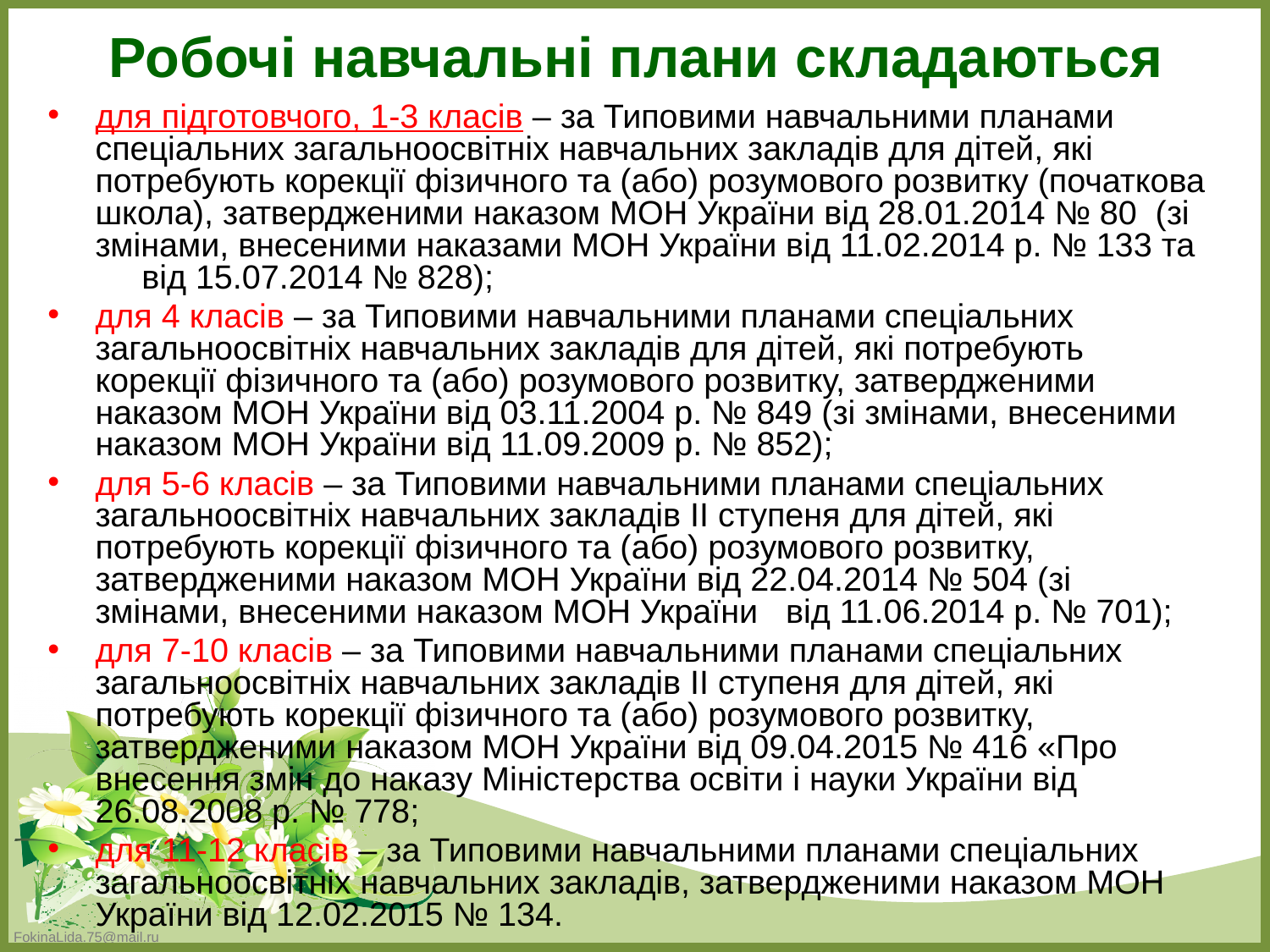

Робочі навчальні плани складаються
для підготовчого, 1-3 класів – за Типовими навчальними планами спеціальних загальноосвітніх навчальних закладів для дітей, які         потребують корекції фізичного та (або) розумового розвитку (початкова школа), затвердженими наказом МОН України від 28.01.2014 № 80  (зі змінами, внесеними наказами МОН України від 11.02.2014 р. № 133 та       від 15.07.2014 № 828);
для 4 класів – за Типовими навчальними планами спеціальних загальноосвітніх навчальних закладів для дітей, які потребують корекції фізичного та (або) розумового розвитку, затвердженими наказом МОН України від 03.11.2004 р. № 849 (зі змінами, внесеними наказом МОН України від 11.09.2009 р. № 852);
для 5-6 класів – за Типовими навчальними планами спеціальних загальноосвітніх навчальних закладів ІІ ступеня для дітей, які потребують корекції фізичного та (або) розумового розвитку, затвердженими наказом МОН України від 22.04.2014 № 504 (зі змінами, внесеними наказом МОН України   від 11.06.2014 р. № 701);
для 7-10 класів – за Типовими навчальними планами спеціальних загальноосвітніх навчальних закладів ІІ ступеня для дітей, які потребують корекції фізичного та (або) розумового розвитку, затвердженими наказом МОН України від 09.04.2015 № 416 «Про внесення змін до наказу Міністерства освіти і науки України від 26.08.2008 р. № 778;
для 11-12 класів – за Типовими навчальними планами спеціальних загальноосвітніх навчальних закладів, затвердженими наказом МОН України від 12.02.2015 № 134.